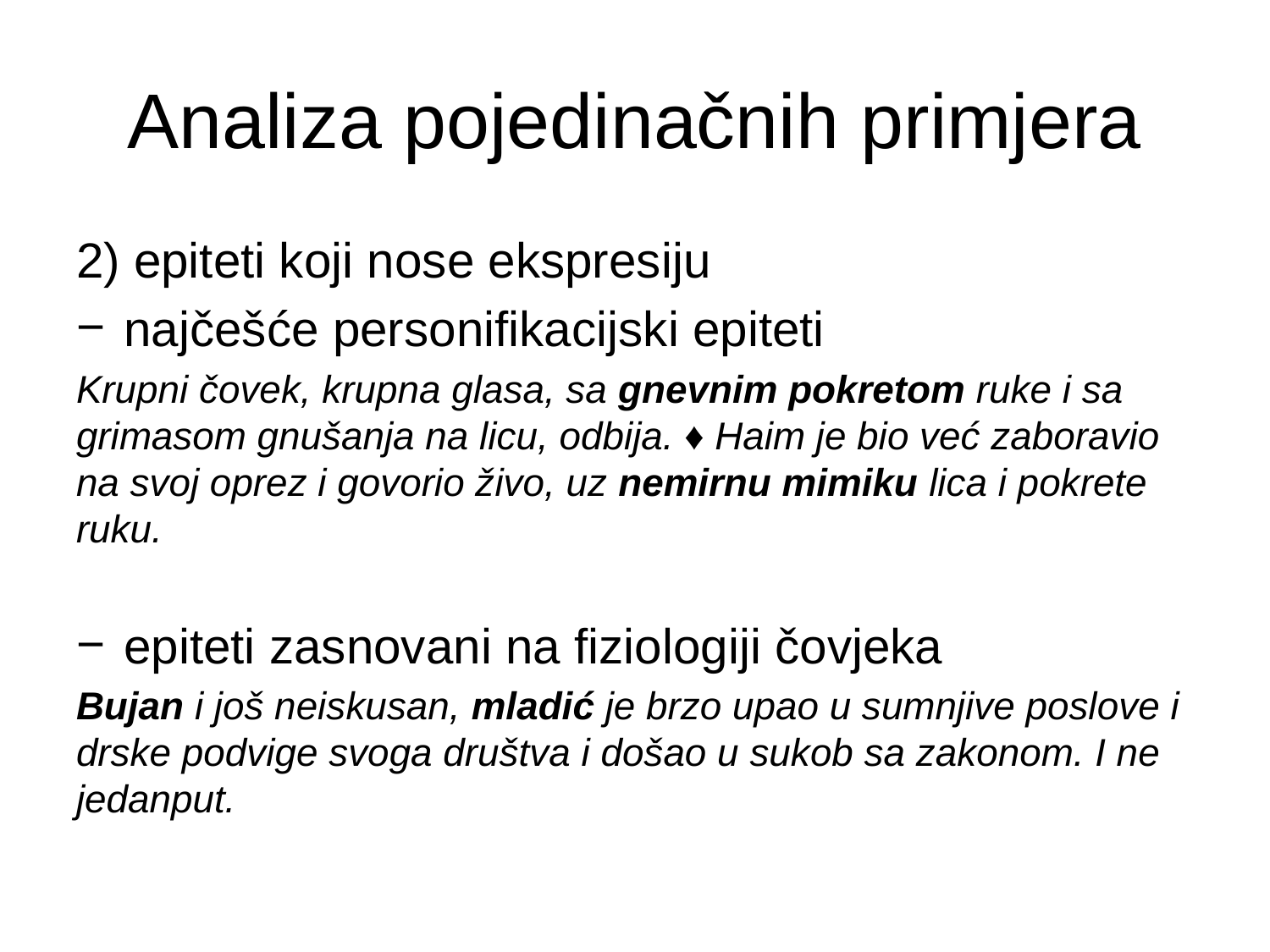

# Analiza pojedinačnih primjera
2) epiteti koji nose ekspresiju
najčešće personifikacijski epiteti
Krupni čovek, krupna glasa, sa gnevnim pokretom ruke i sa grimasom gnušanja na licu, odbija. ♦ Haim je bio već zaboravio na svoj oprez i govorio živo, uz nemirnu mimiku lica i pokrete ruku.

epiteti zasnovani na fiziologiji čovjeka
Bujan i još neiskusan, mladić je brzo upao u sumnjive poslove i drske podvige svoga društva i došao u sukob sa zakonom. I ne jedanput.